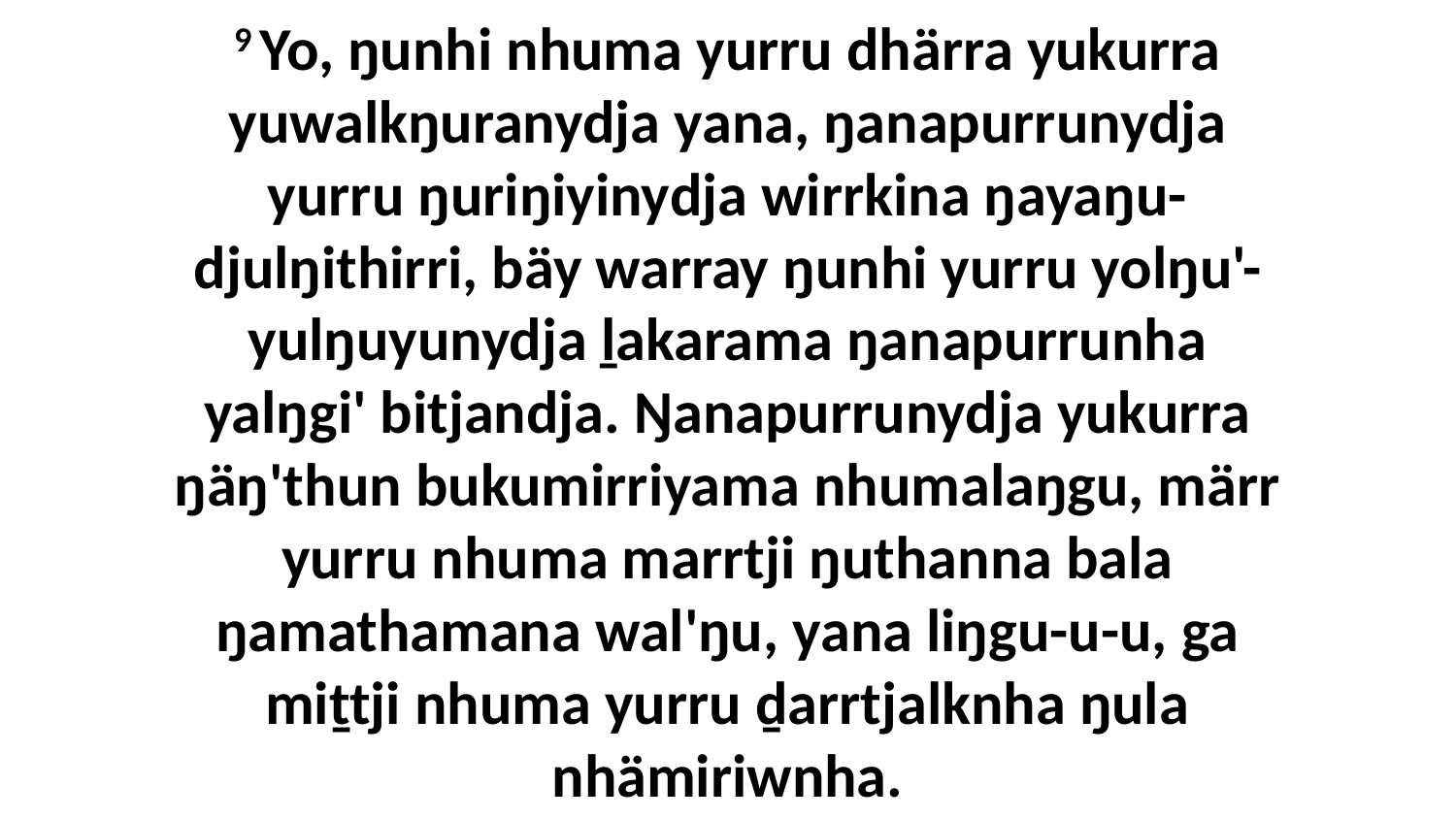

9 Yo, ŋunhi nhuma yurru dhärra yukurra yuwalkŋuranydja yana, ŋanapurrunydja yurru ŋuriŋiyinydja wirrkina ŋayaŋu-djulŋithirri, bäy warray ŋunhi yurru yolŋu'-yulŋuyunydja ḻakarama ŋanapurrunha yalŋgi' bitjandja. Ŋanapurrunydja yukurra ŋäŋ'thun bukumirriyama nhumalaŋgu, märr yurru nhuma marrtji ŋuthanna bala ŋamathamana wal'ŋu, yana liŋgu-u-u, ga miṯtji nhuma yurru ḏarrtjalknha ŋula nhämiriwnha.